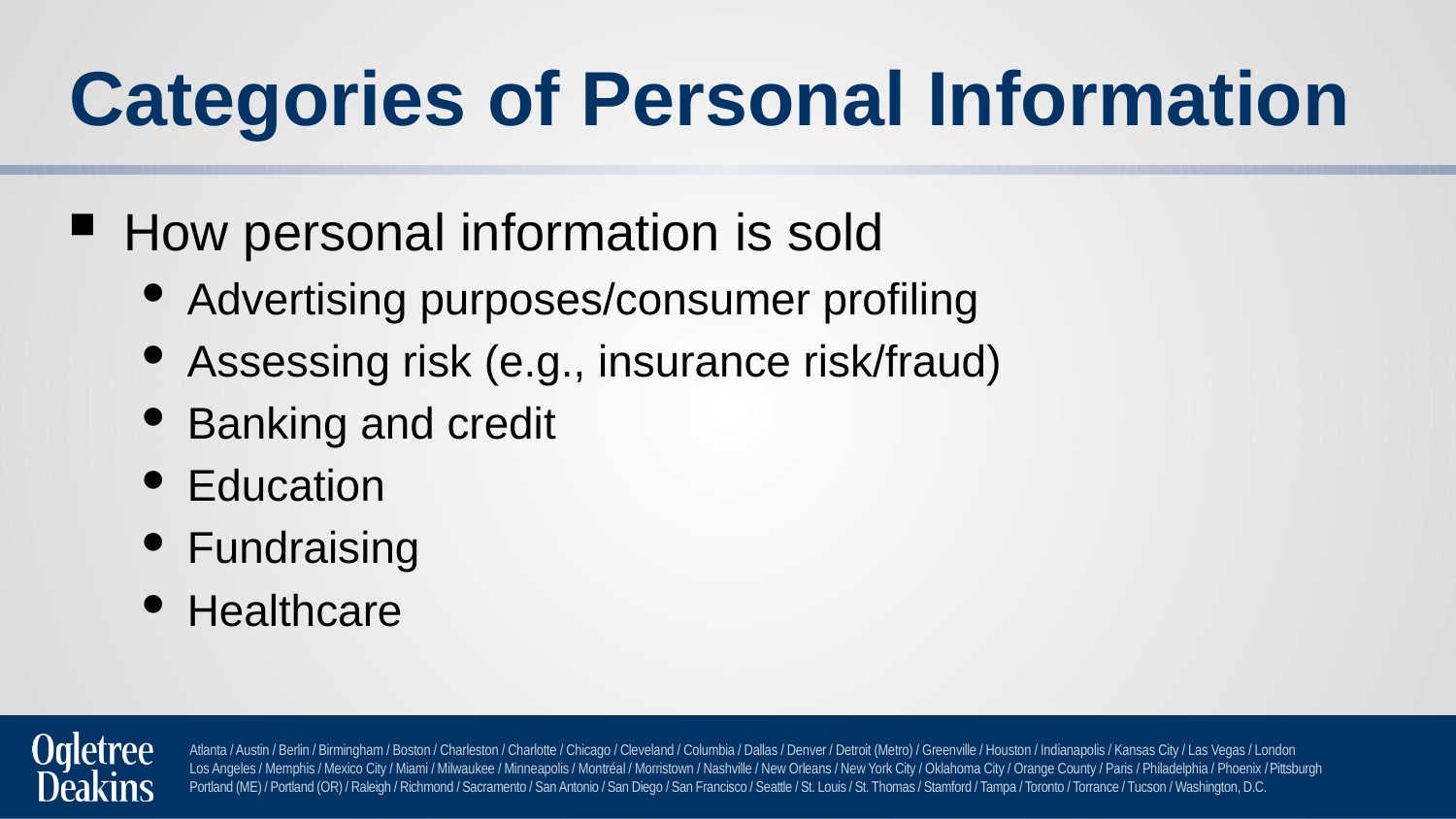

# Categories of Personal Information
How personal information is sold
Advertising purposes/consumer profiling
Assessing risk (e.g., insurance risk/fraud)
Banking and credit
Education
Fundraising
Healthcare